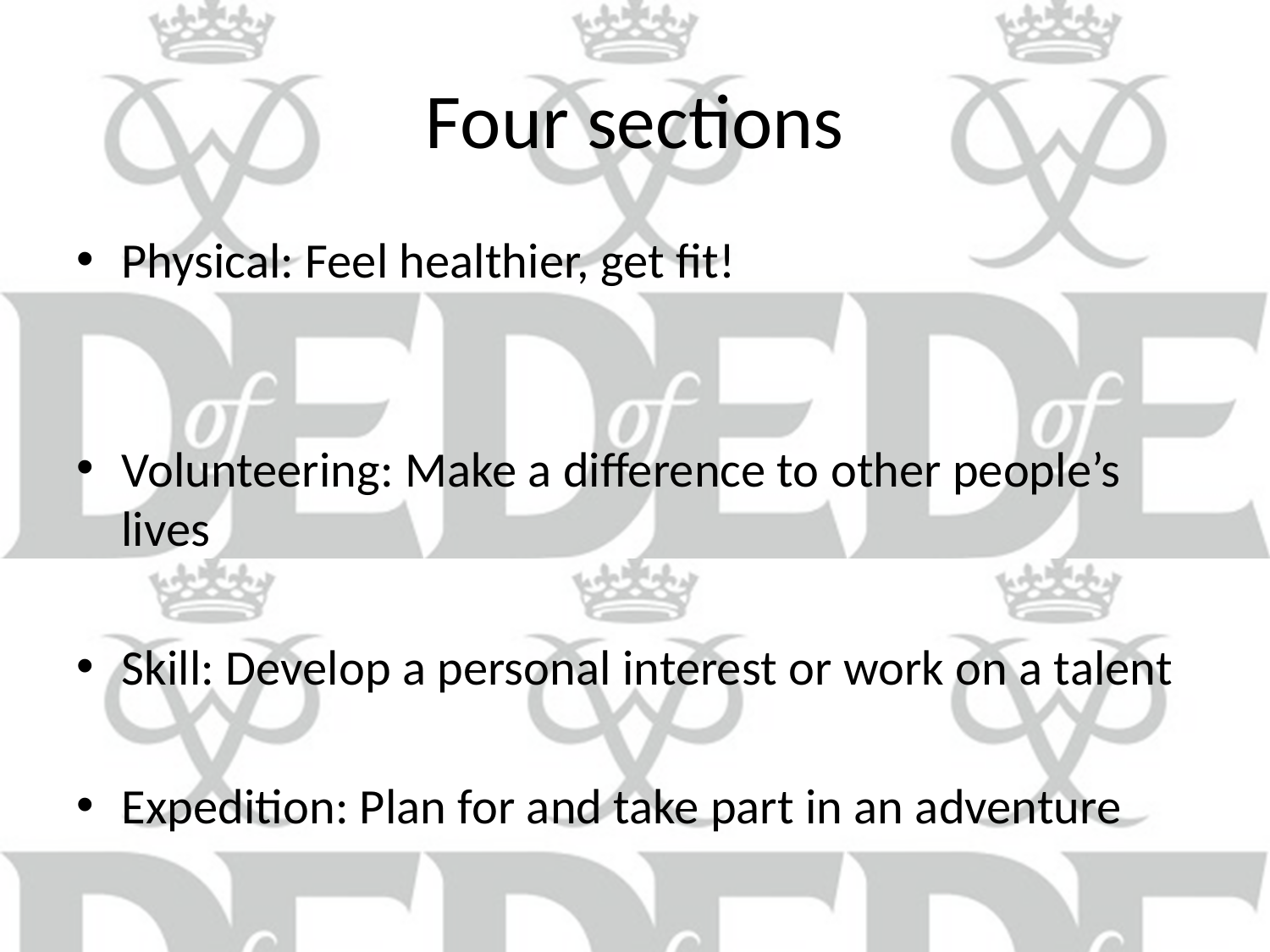

# Four sections
Physical: Feel healthier, get fit!

Volunteering: Make a difference to other people’s lives

Skill: Develop a personal interest or work on a talent

Expedition: Plan for and take part in an adventure